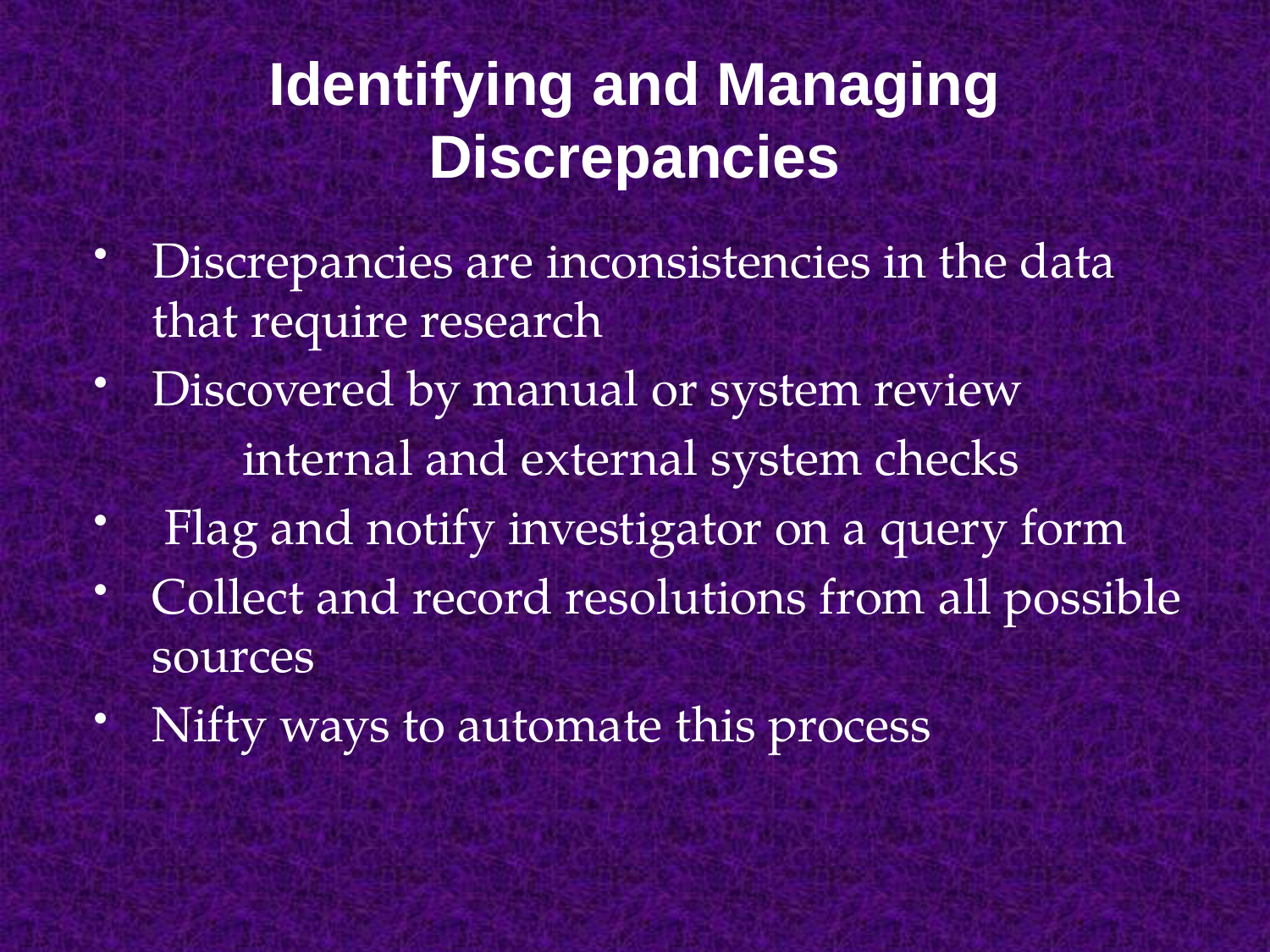

# Identifying and Managing Discrepancies
Discrepancies are inconsistencies in the data that require research
Discovered by manual or system review
            internal and external system checks
 Flag and notify investigator on a query form
Collect and record resolutions from all possible sources
Nifty ways to automate this process